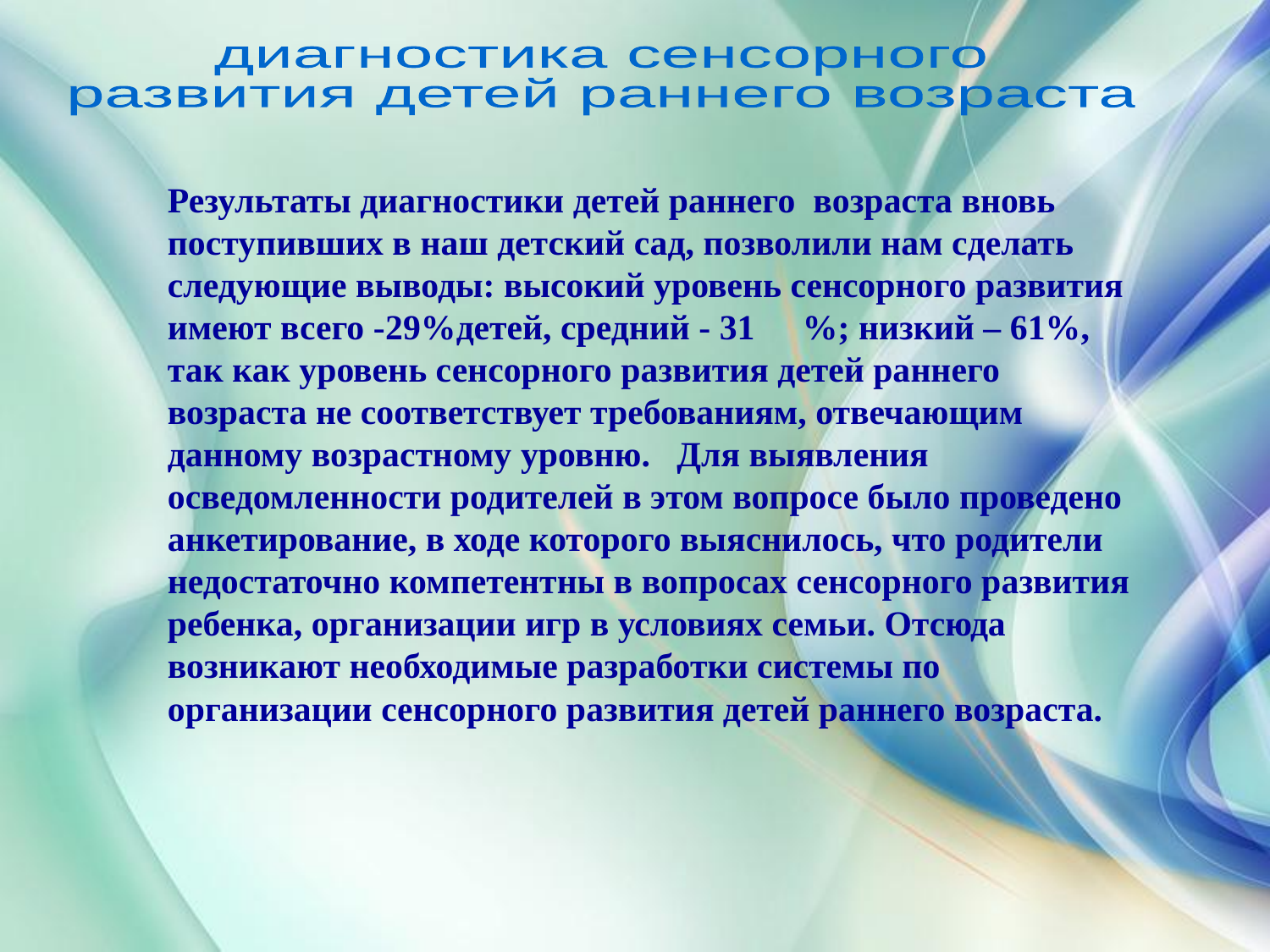

диагностика сенсорного
развития детей раннего возраста
Результаты диагностики детей раннего  возраста вновь поступивших в наш детский сад, позволили нам сделать следующие выводы: высокий уровень сенсорного развития имеют всего -29%детей, средний - 31	%; низкий – 61%,  так как уровень сенсорного развития детей раннего возраста не соответствует требованиям, отвечающим данному возрастному уровню.   Для выявления осведомленности родителей в этом вопросе было проведено анкетирование, в ходе которого выяснилось, что родители недостаточно компетентны в вопросах сенсорного развития ребенка, организации игр в условиях семьи. Отсюда возникают необходимые разработки системы по организации сенсорного развития детей раннего возраста.